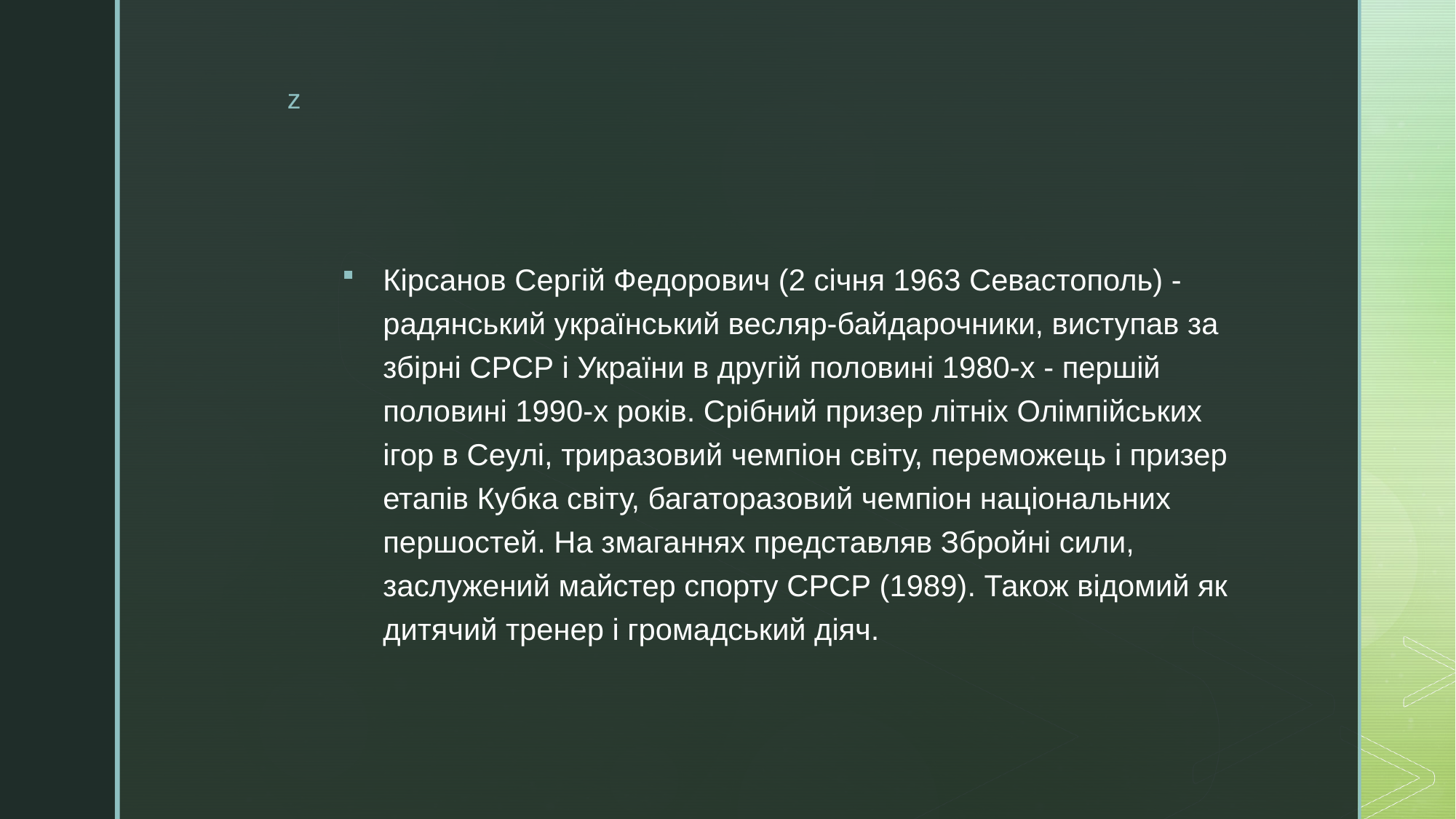

#
Кірсанов Сергій Федорович (2 січня 1963 Севастополь) - радянський український весляр-байдарочники, виступав за збірні СРСР і України в другій половині 1980-х - першій половині 1990-х років. Срібний призер літніх Олімпійських ігор в Сеулі, триразовий чемпіон світу, переможець і призер етапів Кубка світу, багаторазовий чемпіон національних першостей. На змаганнях представляв Збройні сили, заслужений майстер спорту СРСР (1989). Також відомий як дитячий тренер і громадський діяч.